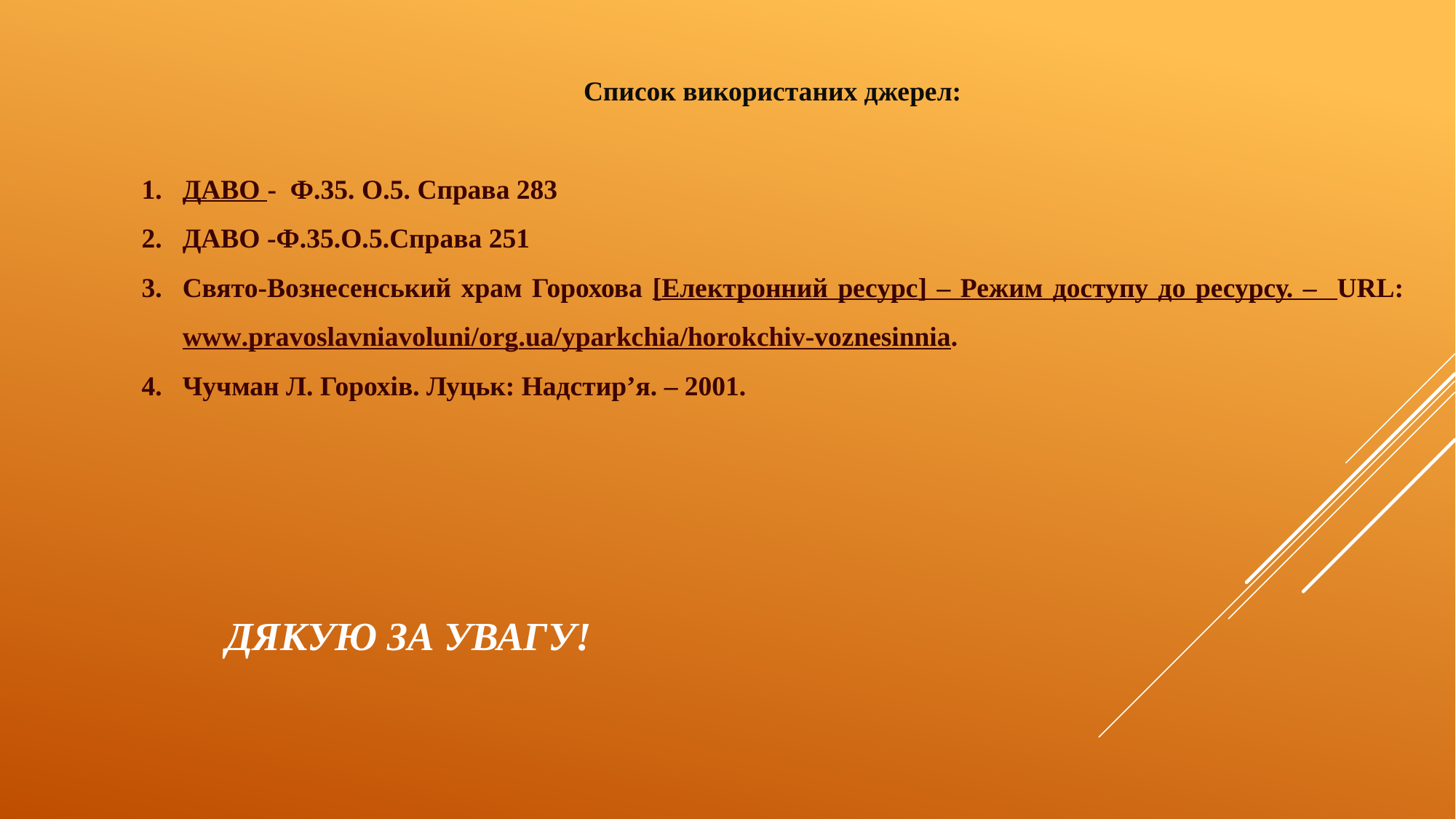

Список використаних джерел:

ДАВО -  Ф.35. О.5. Справа 283
ДАВО -Ф.35.О.5.Справа 251
Свято-Вознесенський храм Горохова [Електронний ресурс] – Режим доступу до ресурсу. –  URL: www.pravoslavniavoluni/org.ua/yparkchia/horokchiv-voznesinnia.
Чучман Л. Горохів. Луцьк: Надстир’я. – 2001.

# Дякую за увагу!